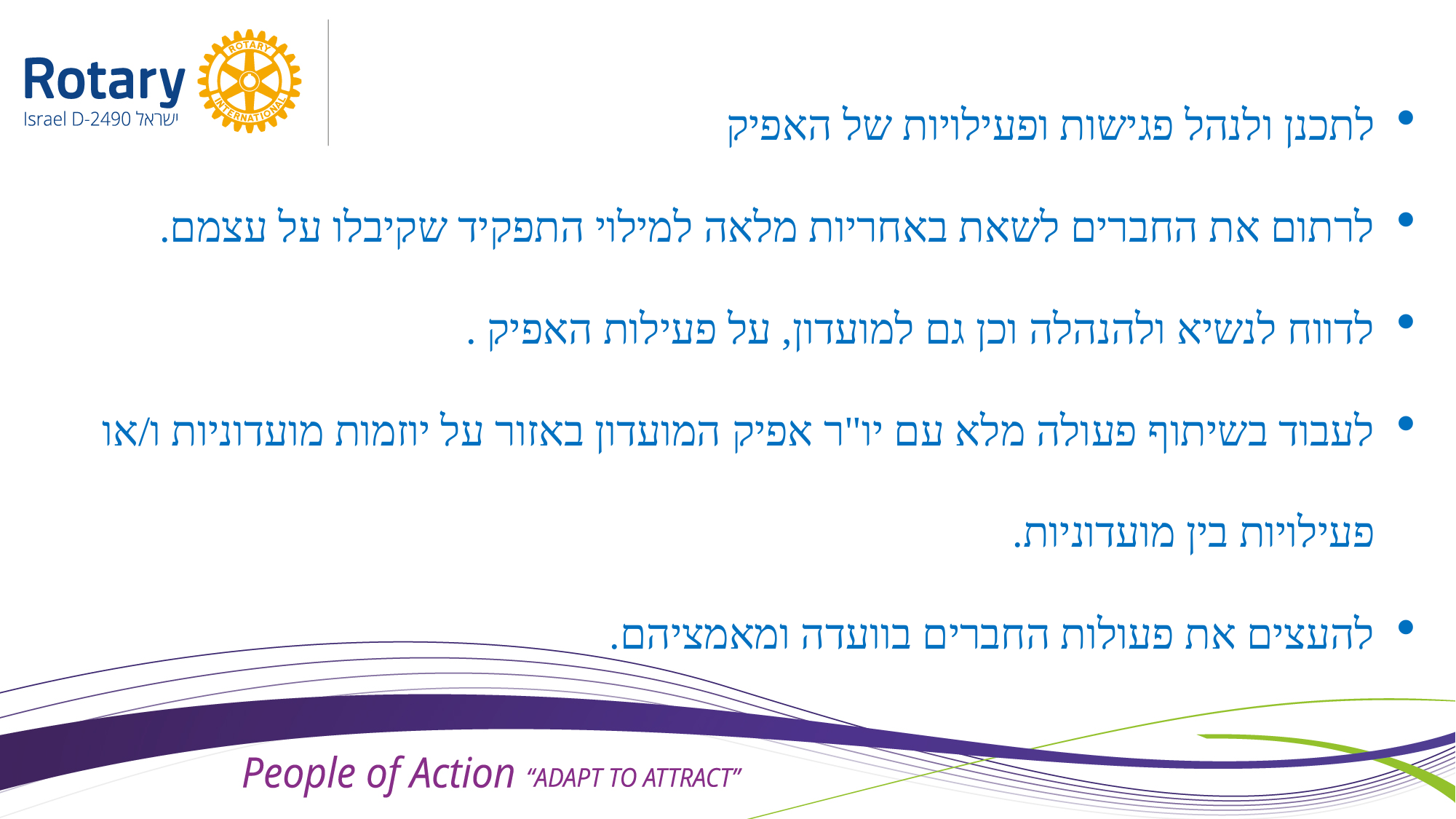

לתכנן ולנהל פגישות ופעילויות של האפיק
לרתום את החברים לשאת באחריות מלאה למילוי התפקיד שקיבלו על עצמם.
לדווח לנשיא ולהנהלה וכן גם למועדון, על פעילות האפיק .
לעבוד בשיתוף פעולה מלא עם יו"ר אפיק המועדון באזור על יוזמות מועדוניות ו/או פעילויות בין מועדוניות.
להעצים את פעולות החברים בוועדה ומאמציהם.